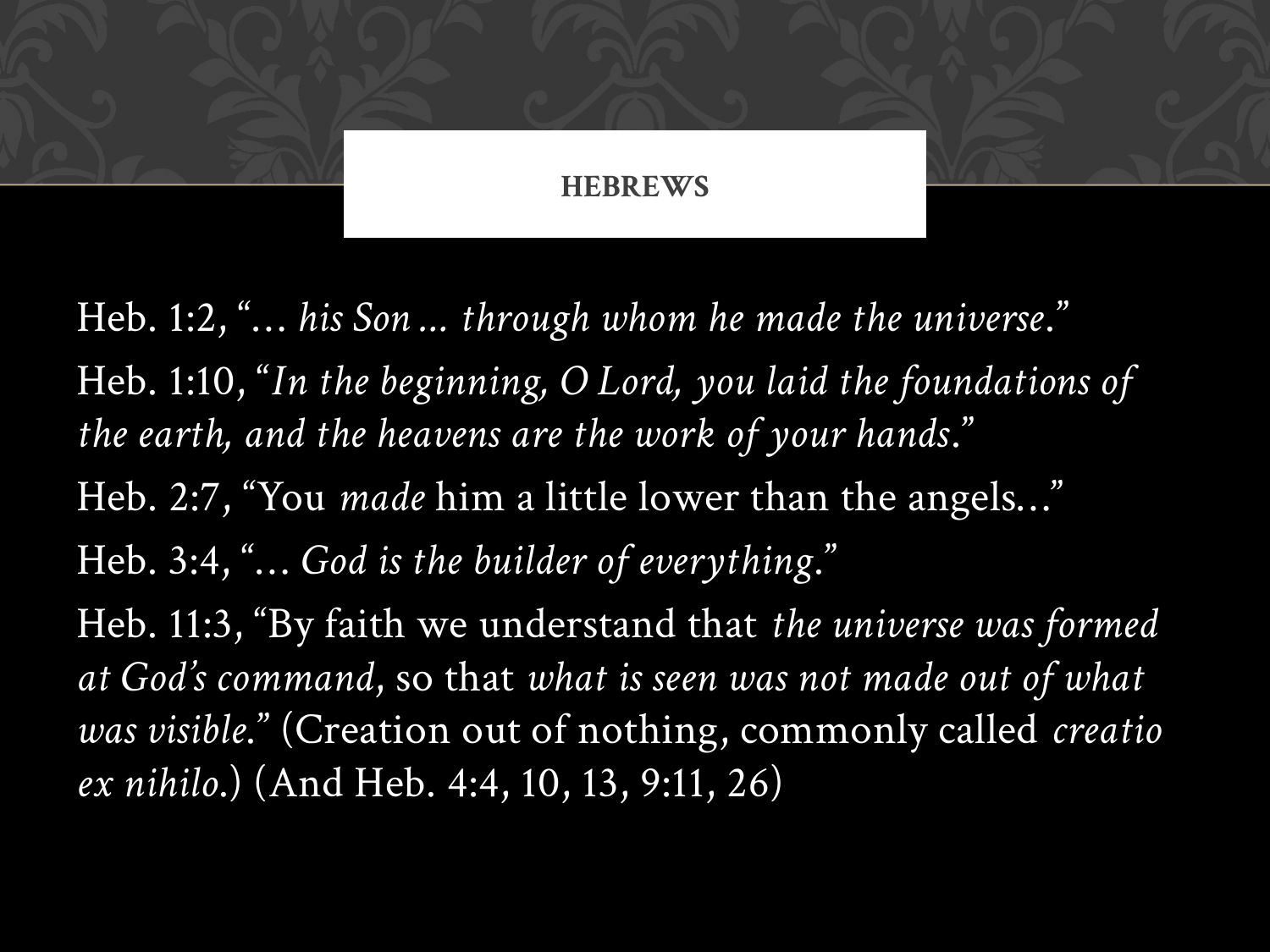

# Hebrews
Heb. 1:2, “… his Son … through whom he made the universe.”
Heb. 1:10, “In the beginning, O Lord, you laid the foundations of the earth, and the heavens are the work of your hands.”
Heb. 2:7, “You made him a little lower than the angels…”
Heb. 3:4, “… God is the builder of everything.”
Heb. 11:3, “By faith we understand that the universe was formed at God’s command, so that what is seen was not made out of what was visible.” (Creation out of nothing, commonly called creatio ex nihilo.) (And Heb. 4:4, 10, 13, 9:11, 26)